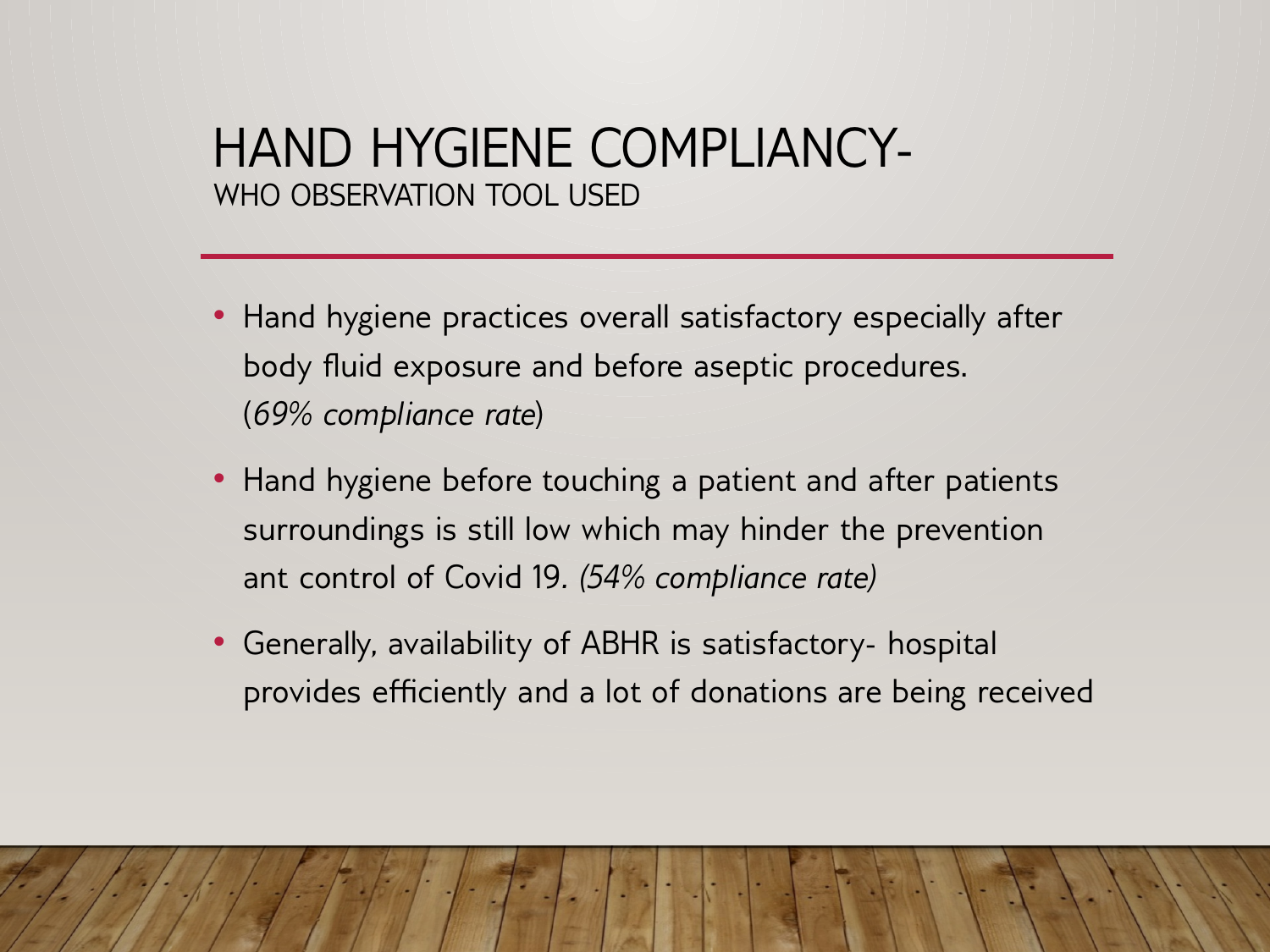

# Hand hygiene compliancy- who observation tool used
Hand hygiene practices overall satisfactory especially after body fluid exposure and before aseptic procedures.           (69% compliance rate)
Hand hygiene before touching a patient and after patients surroundings is still low which may hinder the prevention ant control of Covid 19. (54% compliance rate)
Generally, availability of ABHR is satisfactory- hospital provides efficiently and a lot of donations are being received